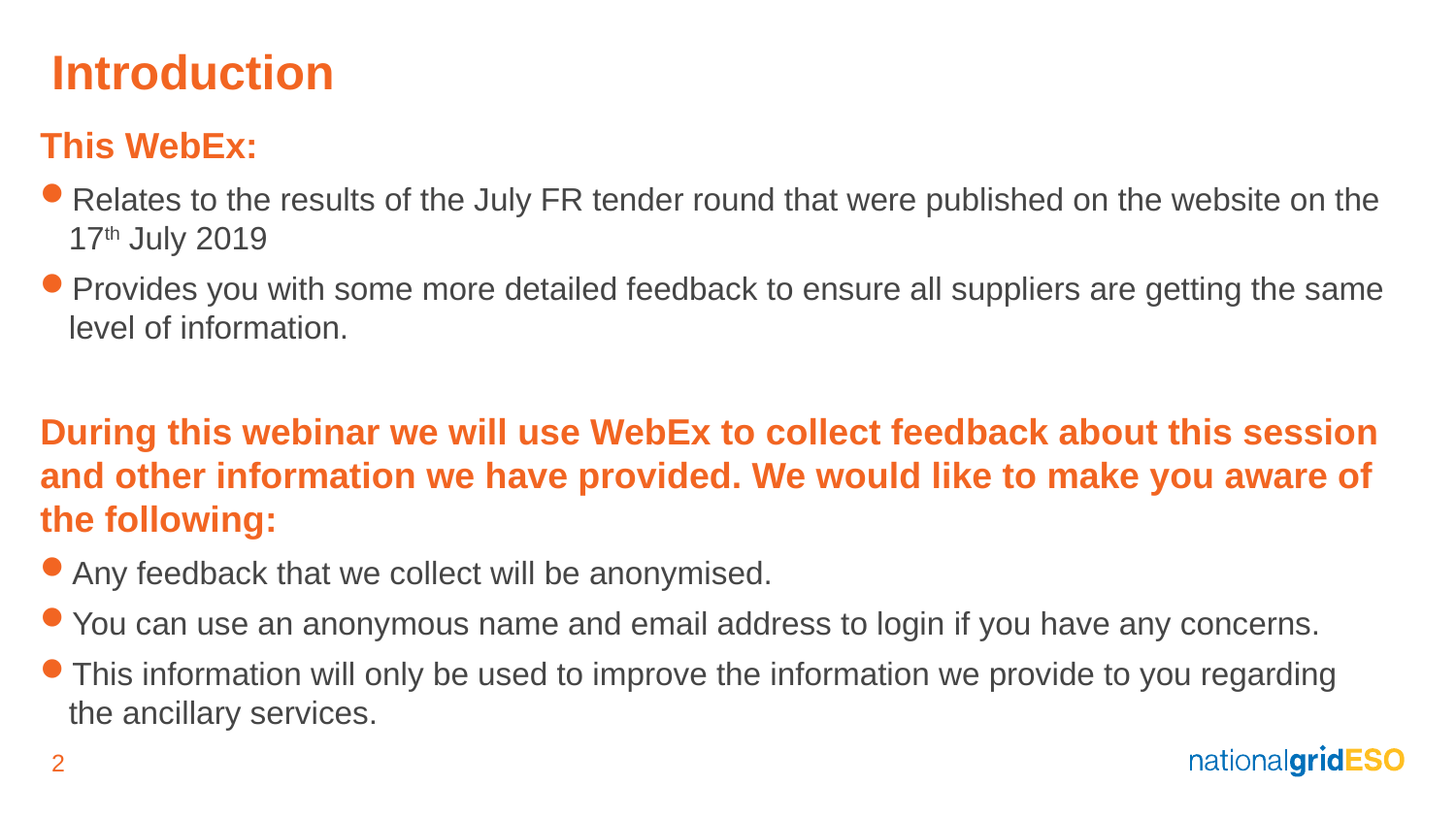

# Introduction
This WebEx:
Relates to the results of the July FR tender round that were published on the website on the 17th July 2019
Provides you with some more detailed feedback to ensure all suppliers are getting the same level of information.

During this webinar we will use WebEx to collect feedback about this session and other information we have provided. We would like to make you aware of the following:
Any feedback that we collect will be anonymised.
You can use an anonymous name and email address to login if you have any concerns.
This information will only be used to improve the information we provide to you regarding the ancillary services.